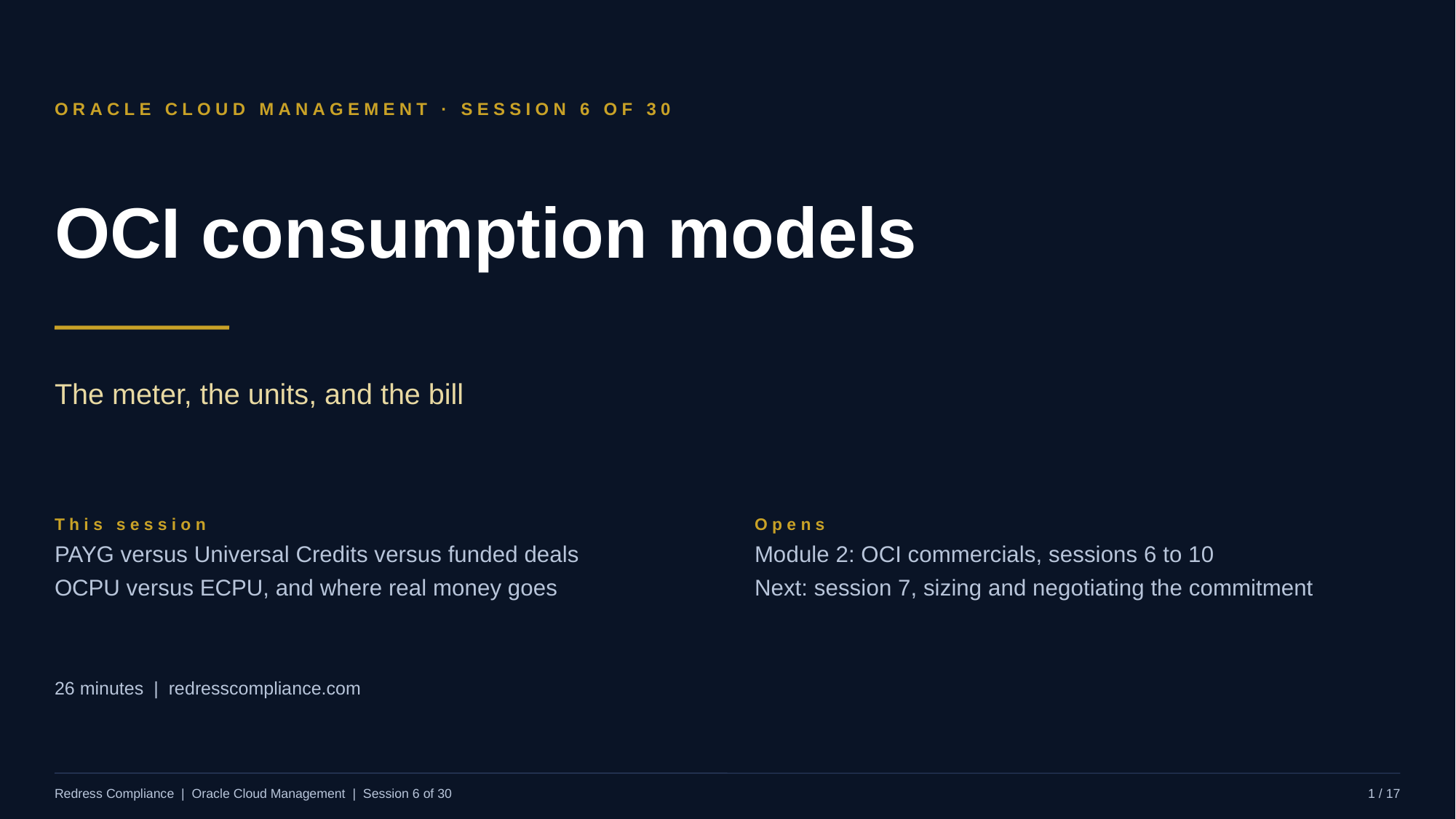

ORACLE CLOUD MANAGEMENT · SESSION 6 OF 30
OCI consumption models

The meter, the units, and the bill
This session
PAYG versus Universal Credits versus funded deals
OCPU versus ECPU, and where real money goes
Opens
Module 2: OCI commercials, sessions 6 to 10
Next: session 7, sizing and negotiating the commitment
26 minutes  |  redresscompliance.com

Redress Compliance  |  Oracle Cloud Management  |  Session 6 of 30
1 / 17